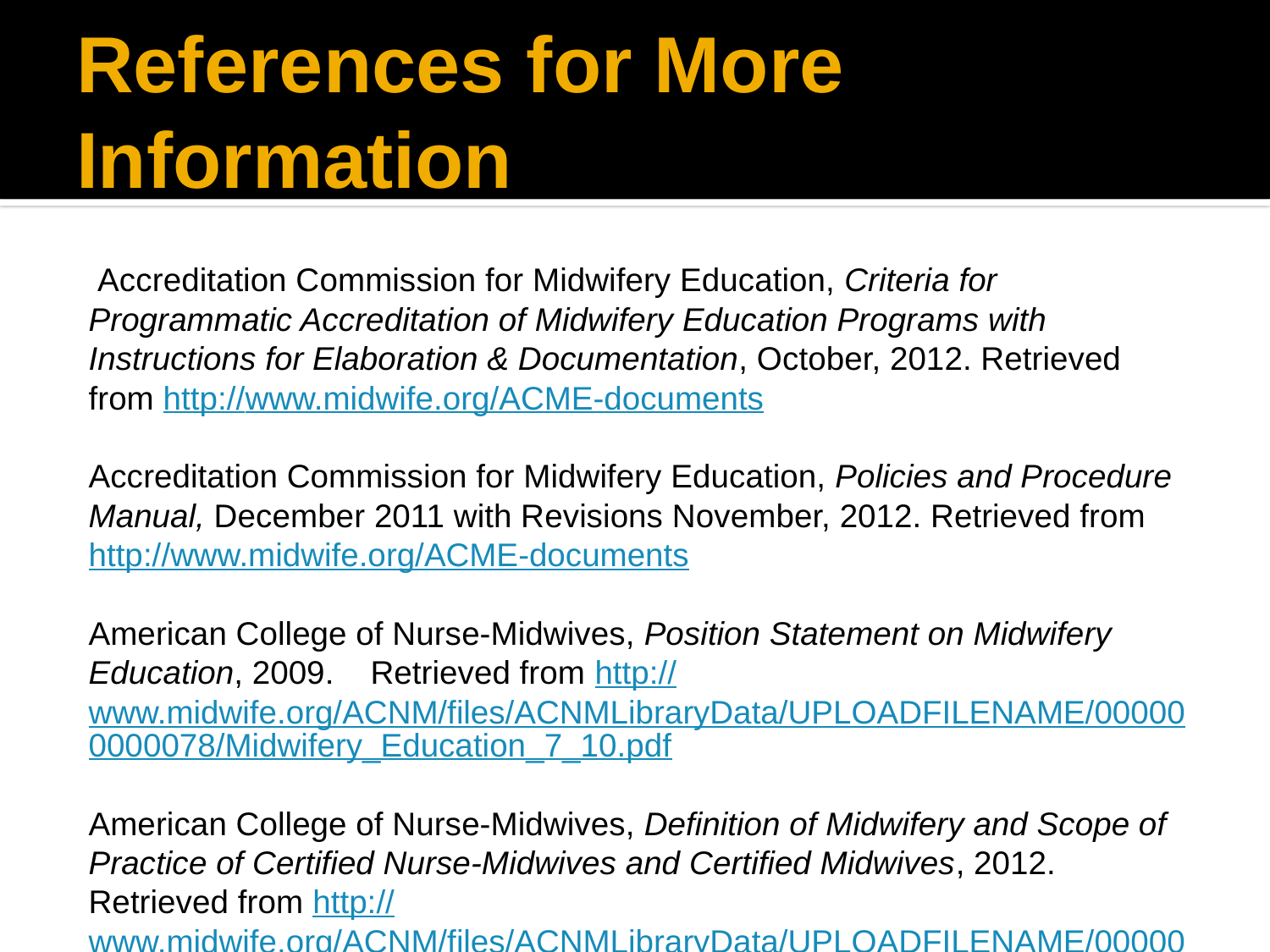

# References for More Information
 Accreditation Commission for Midwifery Education, Criteria for Programmatic Accreditation of Midwifery Education Programs with Instructions for Elaboration & Documentation, October, 2012. Retrieved from http://www.midwife.org/ACME-documents

Accreditation Commission for Midwifery Education, Policies and Procedure Manual, December 2011 with Revisions November, 2012. Retrieved from http://www.midwife.org/ACME-documents

American College of Nurse-Midwives, Position Statement on Midwifery Education, 2009.    Retrieved from http://www.midwife.org/ACNM/files/ACNMLibraryData/UPLOADFILENAME/000000000078/Midwifery_Education_7_10.pdf

American College of Nurse-Midwives, Definition of Midwifery and Scope of Practice of Certified Nurse-Midwives and Certified Midwives, 2012. Retrieved from http://www.midwife.org/ACNM/files/ACNMLibraryData/UPLOADFILENAME/000000000266/Definition%20of%20Midwifery%20and%20Scope%20of%20Practice%20of%20CNMs%20and%20CMs%20Feb%202012.pdf